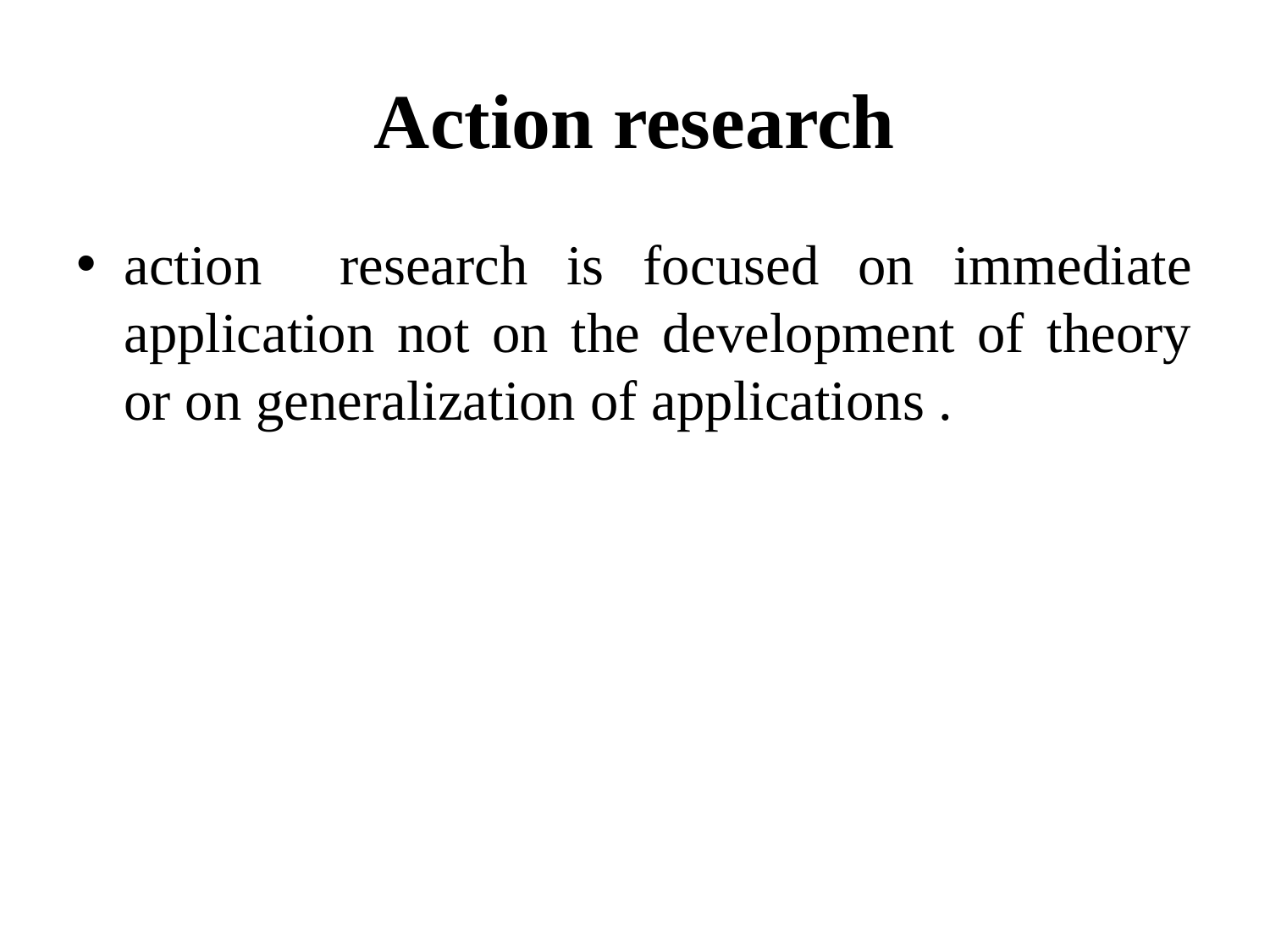

# Action research
action  research is focused on immediate application not on the development of theory or on generalization of applications .